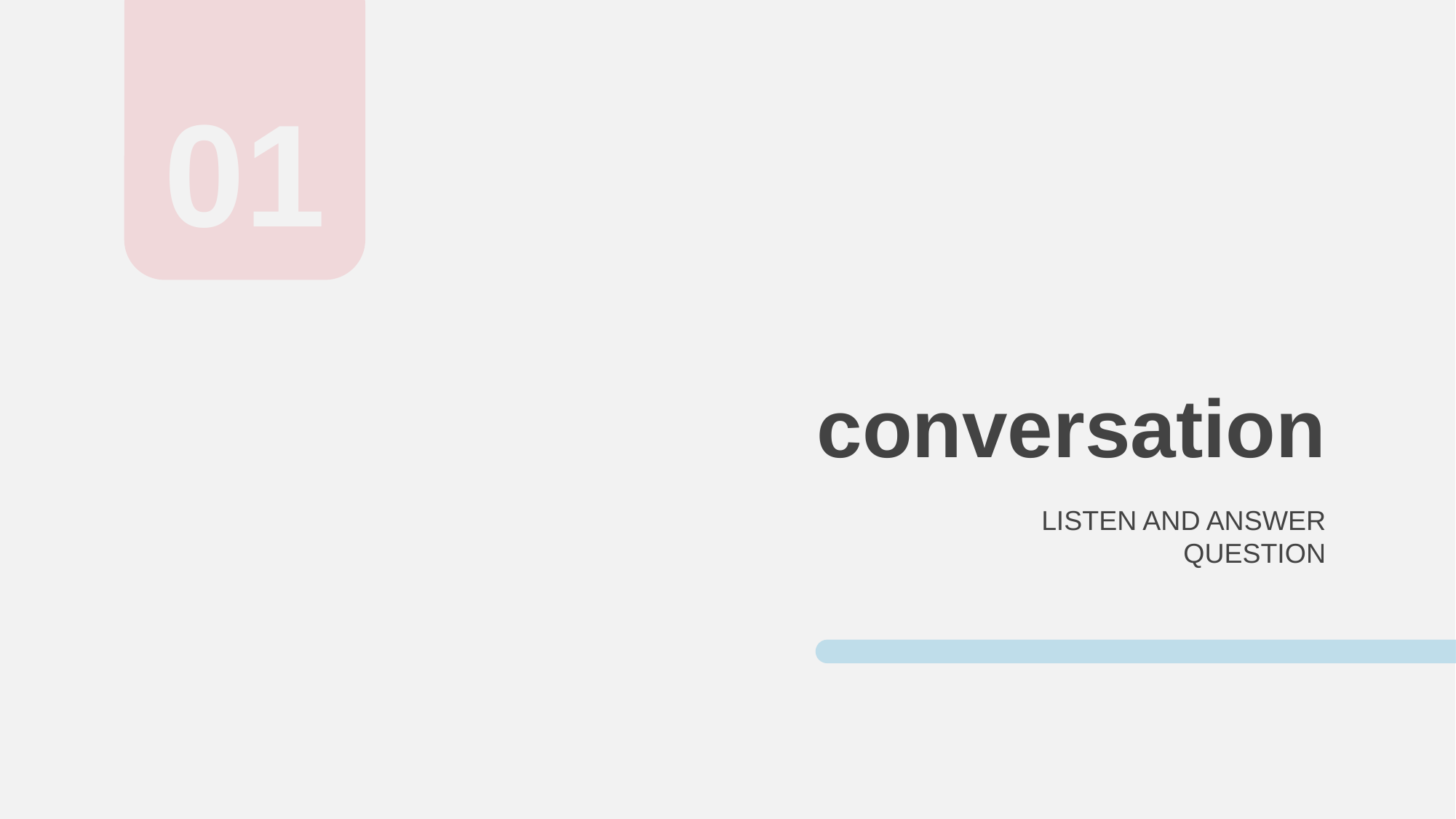

01
# conversation
LISTEN AND ANSWER QUESTION